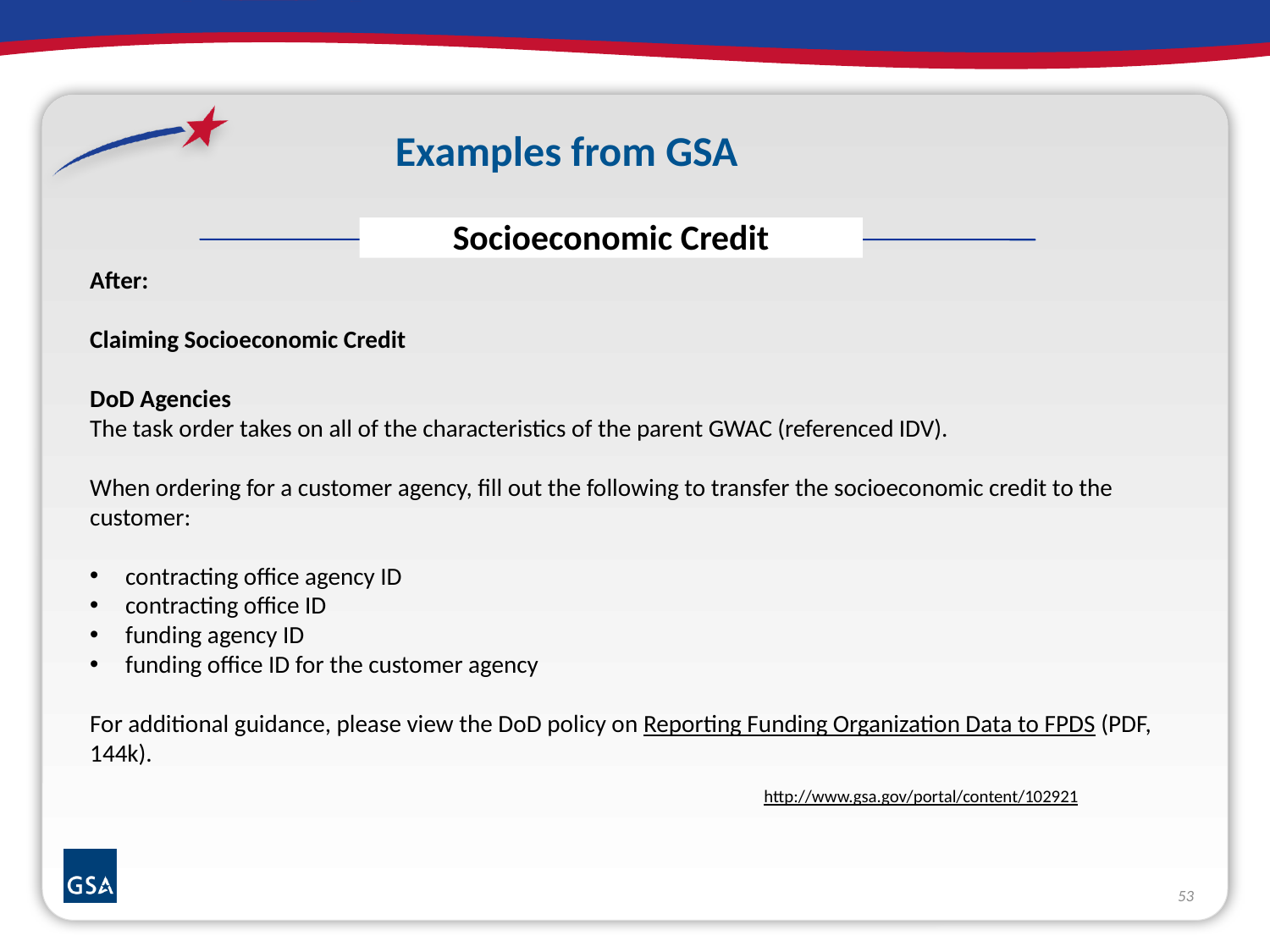

Examples from GSA
Socioeconomic Credit

After:

Claiming Socioeconomic Credit

DoD Agencies
The task order takes on all of the characteristics of the parent GWAC (referenced IDV).

When ordering for a customer agency, fill out the following to transfer the socioeconomic credit to the customer:

 contracting office agency ID
 contracting office ID
 funding agency ID
 funding office ID for the customer agency

For additional guidance, please view the DoD policy on Reporting Funding Organization Data to FPDS (PDF, 144k).
http://www.gsa.gov/portal/content/102921

53